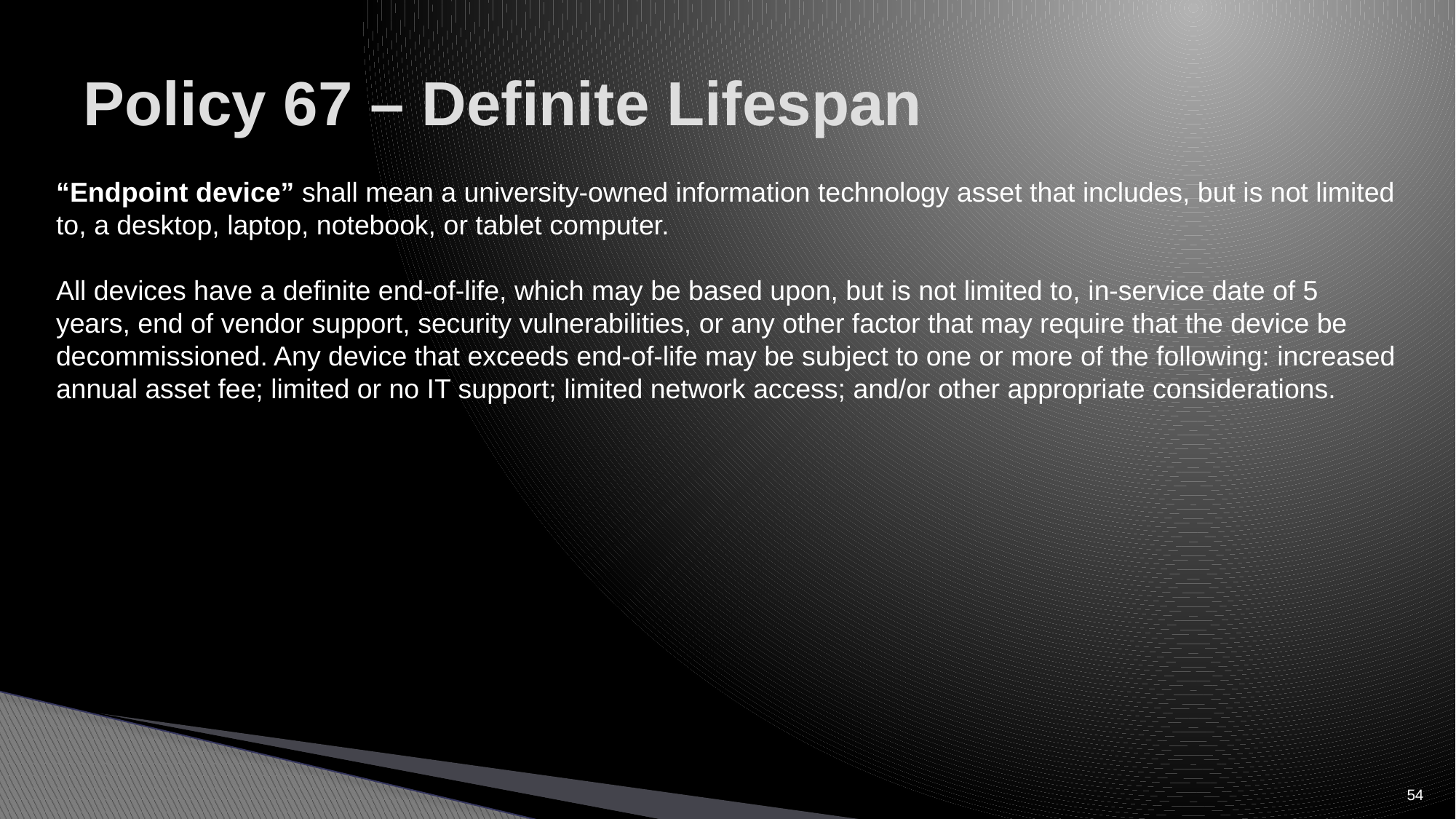

# Policy 67 – Definite Lifespan
“Endpoint device” shall mean a university-owned information technology asset that includes, but is not limited to, a desktop, laptop, notebook, or tablet computer.

All devices have a definite end-of-life, which may be based upon, but is not limited to, in-service date of 5 years, end of vendor support, security vulnerabilities, or any other factor that may require that the device be decommissioned. Any device that exceeds end-of-life may be subject to one or more of the following: increased annual asset fee; limited or no IT support; limited network access; and/or other appropriate considerations.
54